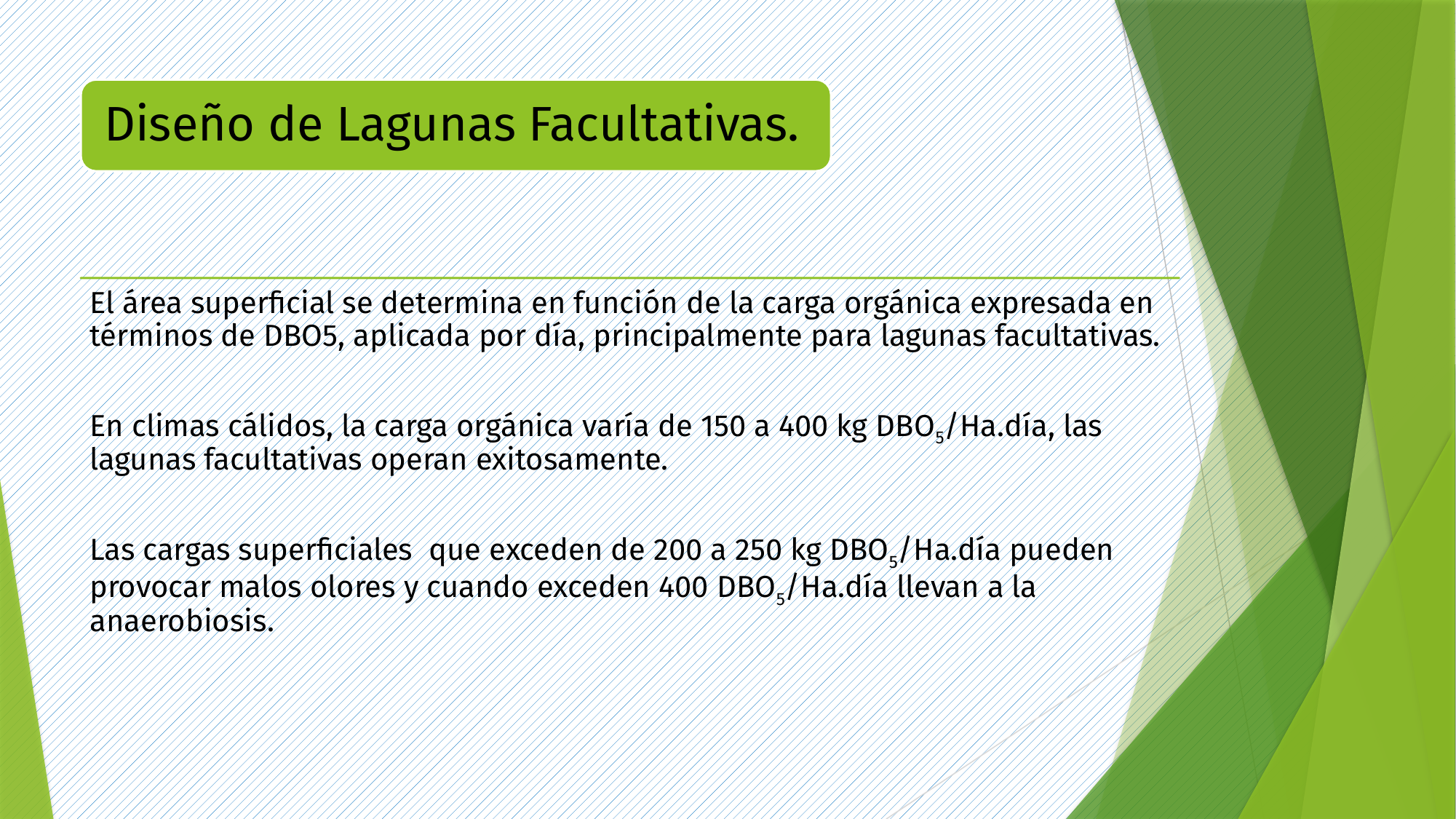

Diseño de Lagunas Facultativas.
El área superficial se determina en función de la carga orgánica expresada en términos de DBO5, aplicada por día, principalmente para lagunas facultativas.

En climas cálidos, la carga orgánica varía de 150 a 400 kg DBO5/Ha.día, las lagunas facultativas operan exitosamente.

Las cargas superficiales  que exceden de 200 a 250 kg DBO5/Ha.día pueden provocar malos olores y cuando exceden 400 DBO5/Ha.día llevan a la anaerobiosis.